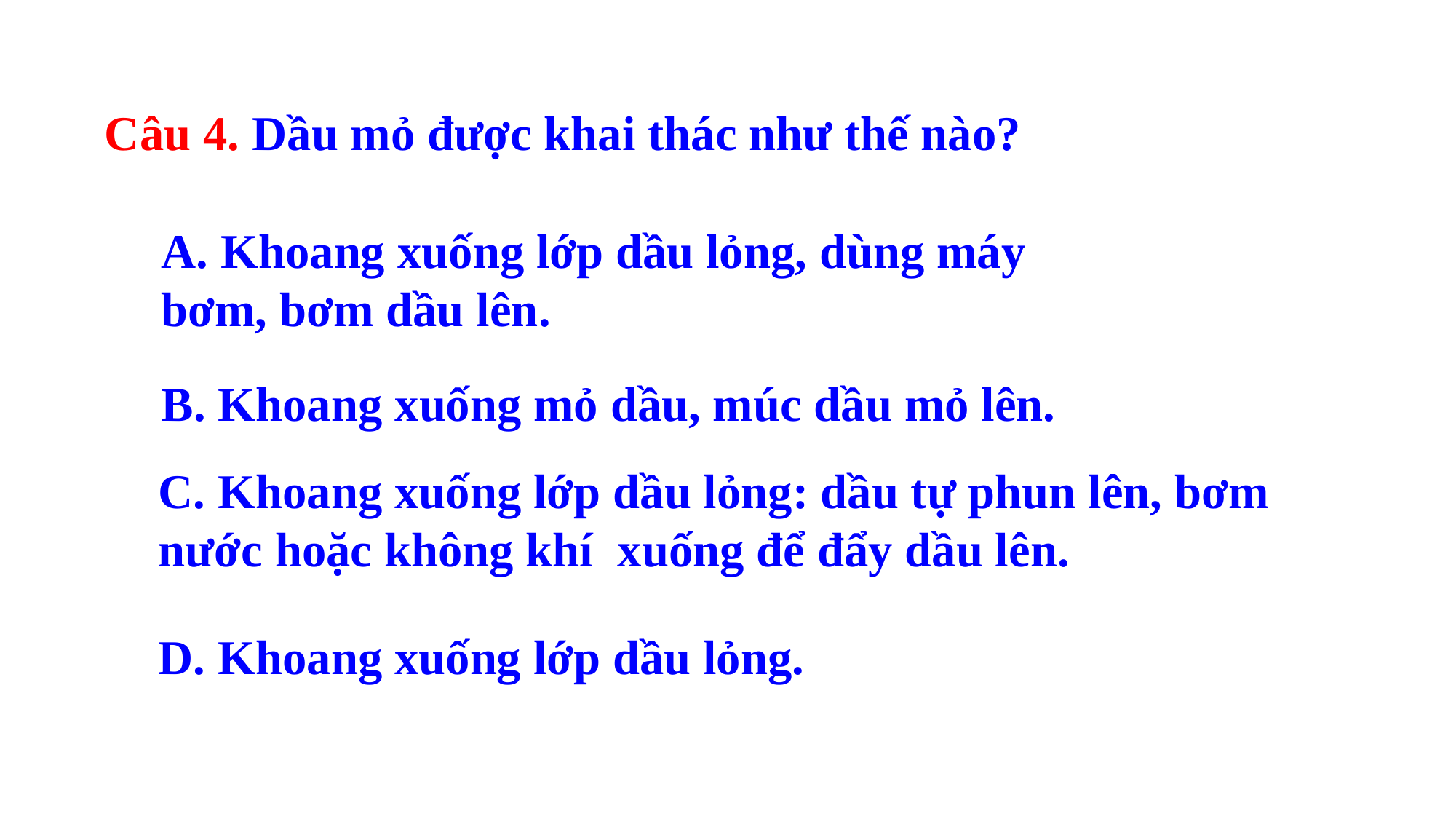

Câu 4. Dầu mỏ được khai thác như thế nào?
A. Khoang xuống lớp dầu lỏng, dùng máy bơm, bơm dầu lên.
B. Khoang xuống mỏ dầu, múc dầu mỏ lên.
C. Khoang xuống lớp dầu lỏng: dầu tự phun lên, bơm nước hoặc không khí  xuống để đẩy dầu lên.
D. Khoang xuống lớp dầu lỏng.